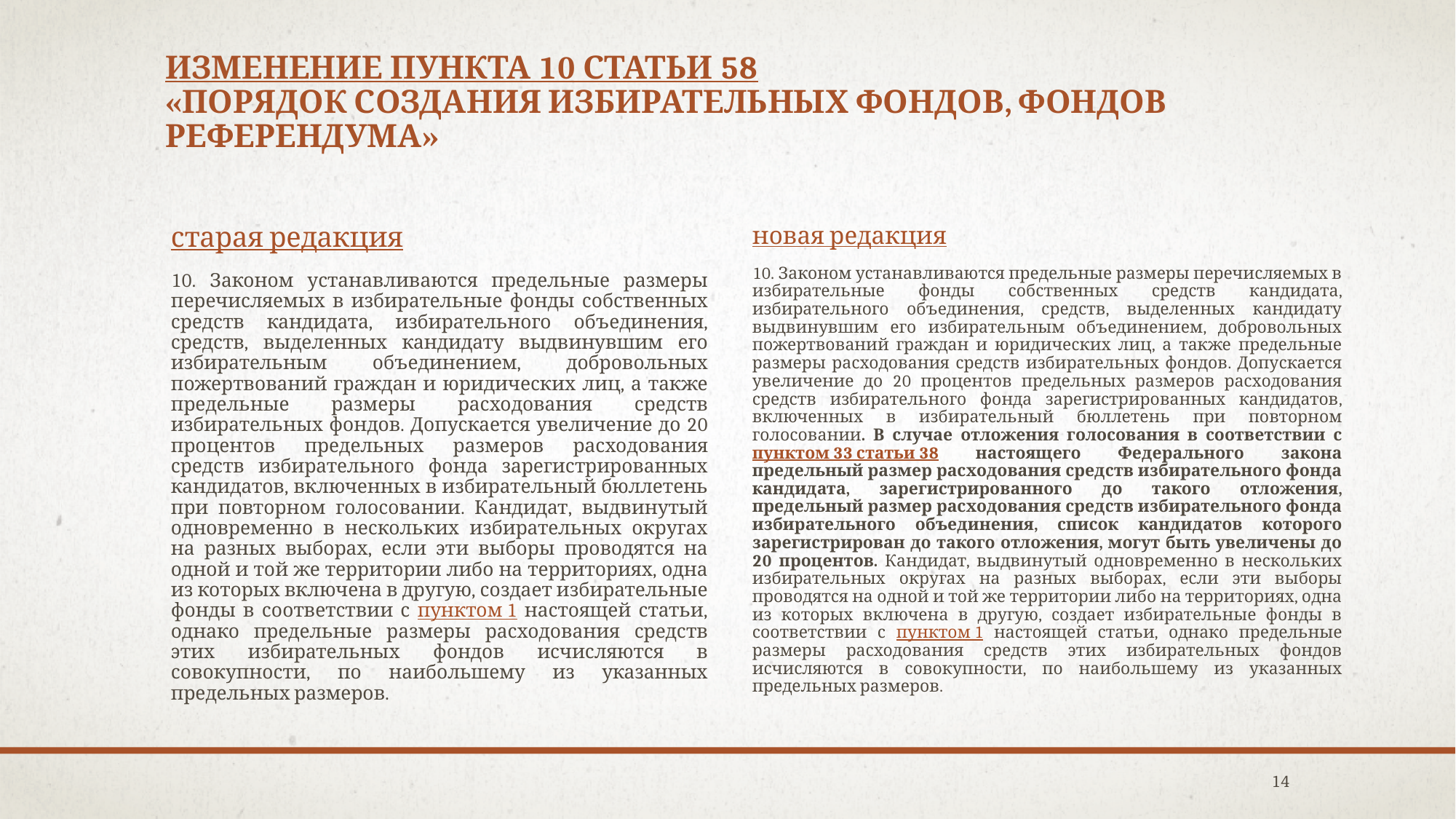

# Изменение пункта 10 статьи 58 «Порядок создания избирательных фондов, фондов референдума»
старая редакция
10. Законом устанавливаются предельные размеры перечисляемых в избирательные фонды собственных средств кандидата, избирательного объединения, средств, выделенных кандидату выдвинувшим его избирательным объединением, добровольных пожертвований граждан и юридических лиц, а также предельные размеры расходования средств избирательных фондов. Допускается увеличение до 20 процентов предельных размеров расходования средств избирательного фонда зарегистрированных кандидатов, включенных в избирательный бюллетень при повторном голосовании. Кандидат, выдвинутый одновременно в нескольких избирательных округах на разных выборах, если эти выборы проводятся на одной и той же территории либо на территориях, одна из которых включена в другую, создает избирательные фонды в соответствии с пунктом 1 настоящей статьи, однако предельные размеры расходования средств этих избирательных фондов исчисляются в совокупности, по наибольшему из указанных предельных размеров.

новая редакция
10. Законом устанавливаются предельные размеры перечисляемых в избирательные фонды собственных средств кандидата, избирательного объединения, средств, выделенных кандидату выдвинувшим его избирательным объединением, добровольных пожертвований граждан и юридических лиц, а также предельные размеры расходования средств избирательных фондов. Допускается увеличение до 20 процентов предельных размеров расходования средств избирательного фонда зарегистрированных кандидатов, включенных в избирательный бюллетень при повторном голосовании. В случае отложения голосования в соответствии с пунктом 33 статьи 38 настоящего Федерального закона предельный размер расходования средств избирательного фонда кандидата, зарегистрированного до такого отложения, предельный размер расходования средств избирательного фонда избирательного объединения, список кандидатов которого зарегистрирован до такого отложения, могут быть увеличены до 20 процентов. Кандидат, выдвинутый одновременно в нескольких избирательных округах на разных выборах, если эти выборы проводятся на одной и той же территории либо на территориях, одна из которых включена в другую, создает избирательные фонды в соответствии с пунктом 1 настоящей статьи, однако предельные размеры расходования средств этих избирательных фондов исчисляются в совокупности, по наибольшему из указанных предельных размеров.

14